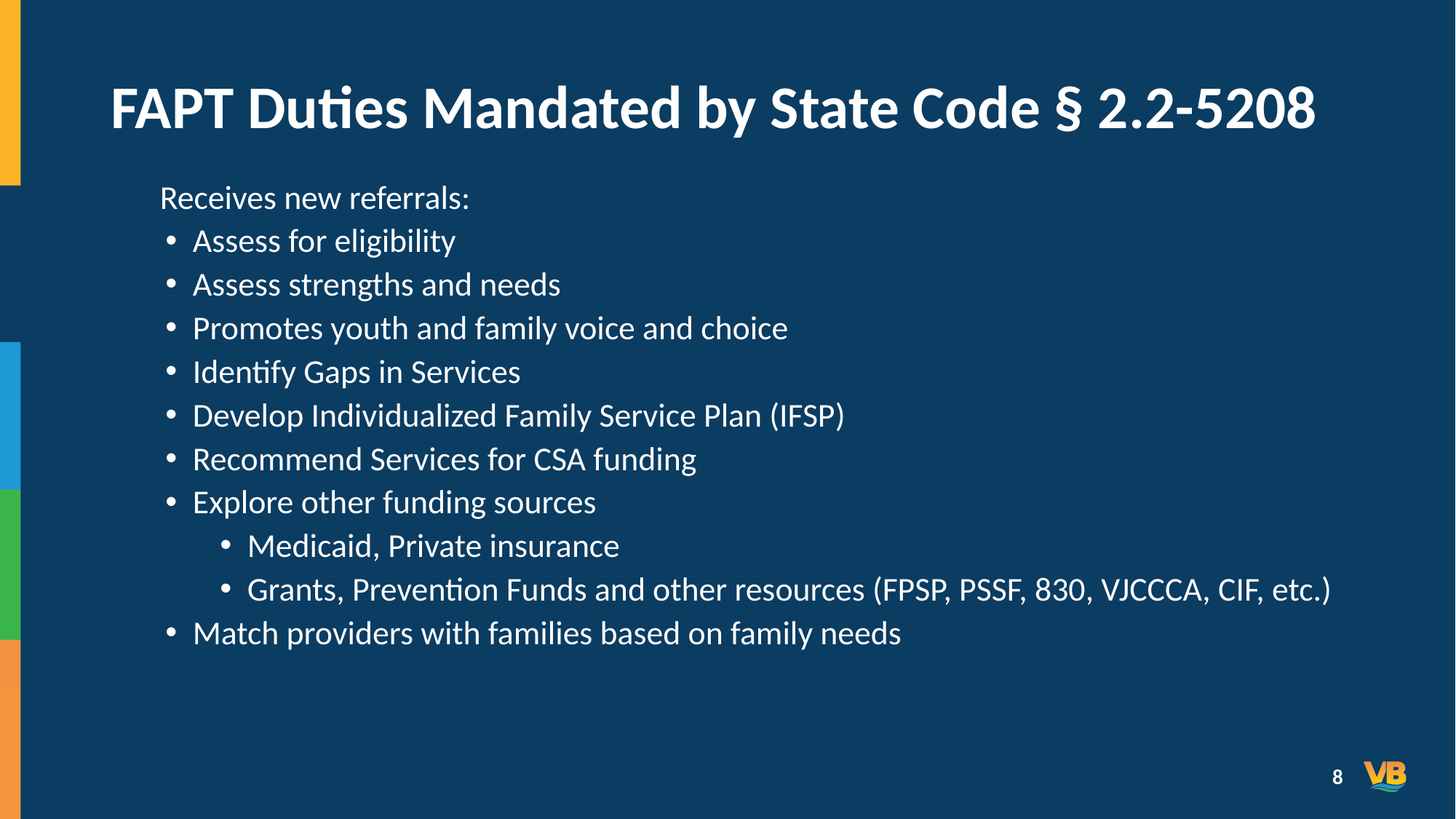

# FAPT Duties Mandated by State Code § 2.2-5208
Receives new referrals:
Assess for eligibility
Assess strengths and needs
Promotes youth and family voice and choice
Identify Gaps in Services
Develop Individualized Family Service Plan (IFSP)
Recommend Services for CSA funding
Explore other funding sources
Medicaid, Private insurance
Grants, Prevention Funds and other resources (FPSP, PSSF, 830, VJCCCA, CIF, etc.)
Match providers with families based on family needs

8